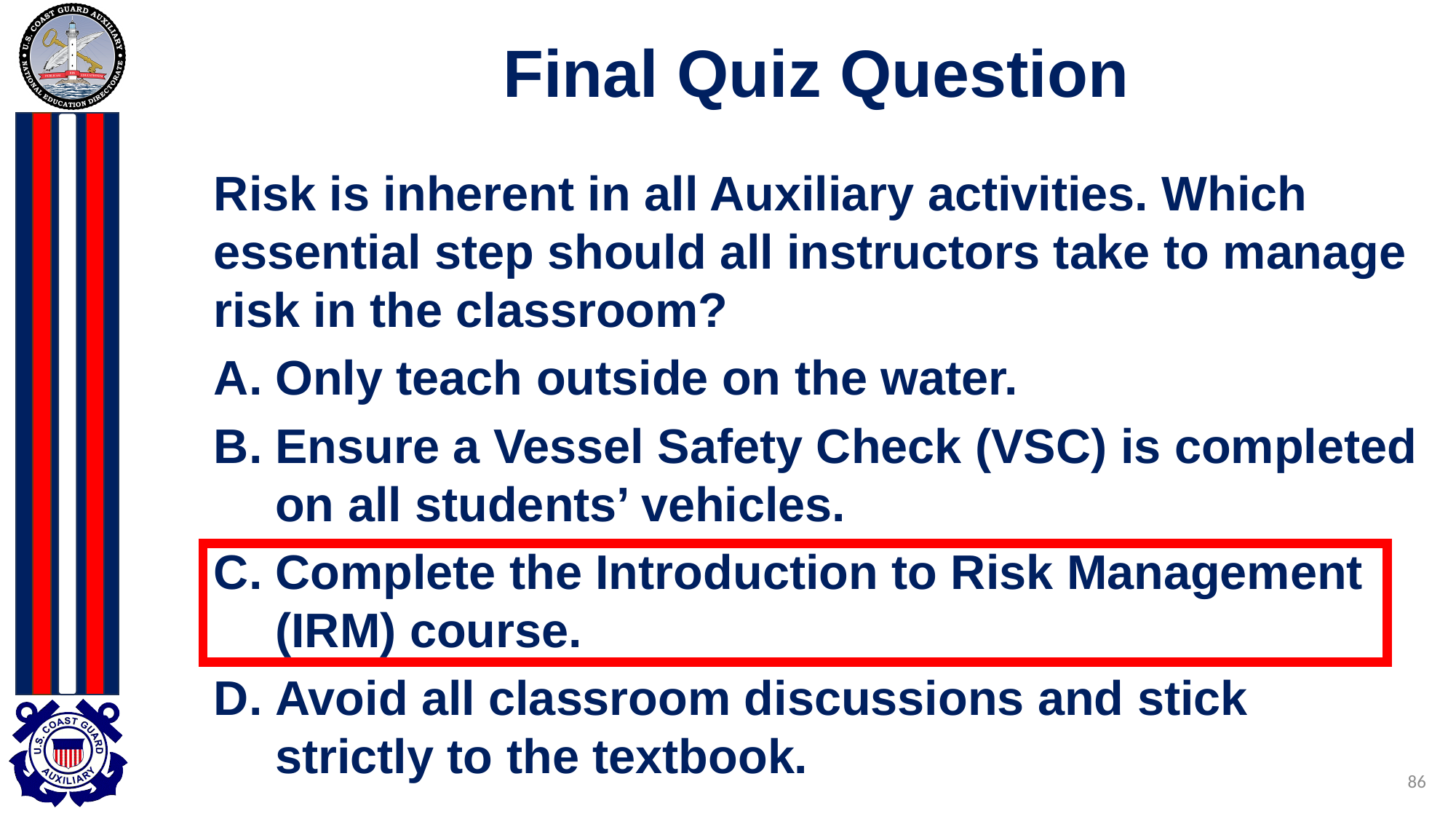

# Final Quiz Question
Risk is inherent in all Auxiliary activities. Which essential step should all instructors take to manage risk in the classroom?
Only teach outside on the water.
Ensure a Vessel Safety Check (VSC) is completed on all students’ vehicles.
Complete the Introduction to Risk Management (IRM) course.
Avoid all classroom discussions and stick strictly to the textbook.

86